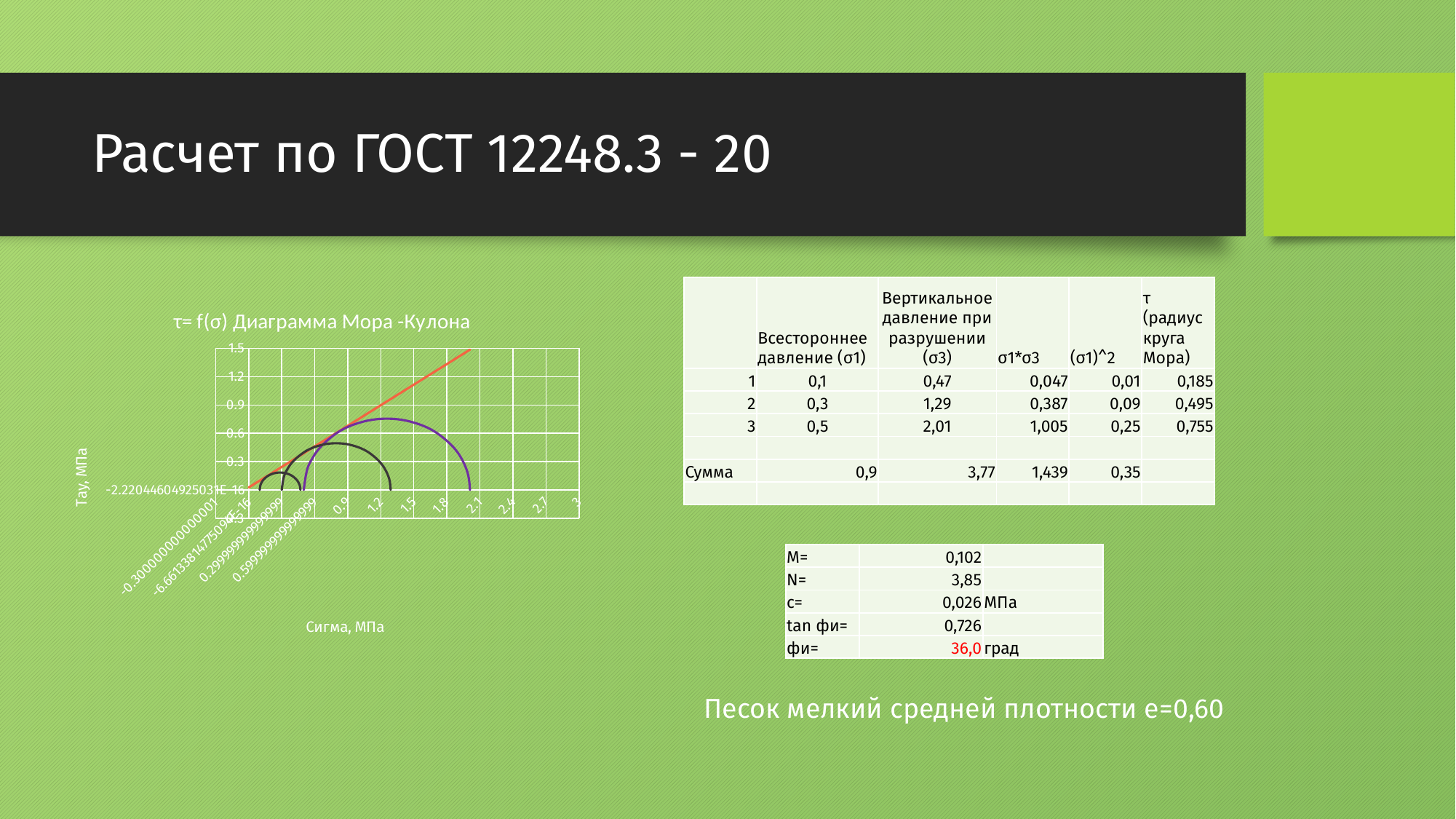

# Расчет по ГОСТ 12248.3 - 20
|  | Всестороннее давление (σ1) | Вертикальное давление при разрушении (σ3) | σ1\*σ3 | (σ1)^2 | τ (радиус круга Мора) |
| --- | --- | --- | --- | --- | --- |
| 1 | 0,1 | 0,47 | 0,047 | 0,01 | 0,185 |
| 2 | 0,3 | 1,29 | 0,387 | 0,09 | 0,495 |
| 3 | 0,5 | 2,01 | 1,005 | 0,25 | 0,755 |
|  |  |  |  |  |  |
| Сумма | 0,9 | 3,77 | 1,439 | 0,35 |  |
|  |  |  |  |  |  |

### Chart: τ= f(σ) Диаграмма Мора -Кулона

| Category | 0,1 | 0,3 | 0,5 |  |
|---|---|---|---|---|
| М= | 0,102 |  |
| --- | --- | --- |
| N= | 3,85 |  |
| c= | 0,026 | МПа |
| tan фи= | 0,726 |  |
| фи= | 36,0 | град |
Песок мелкий средней плотности е=0,60